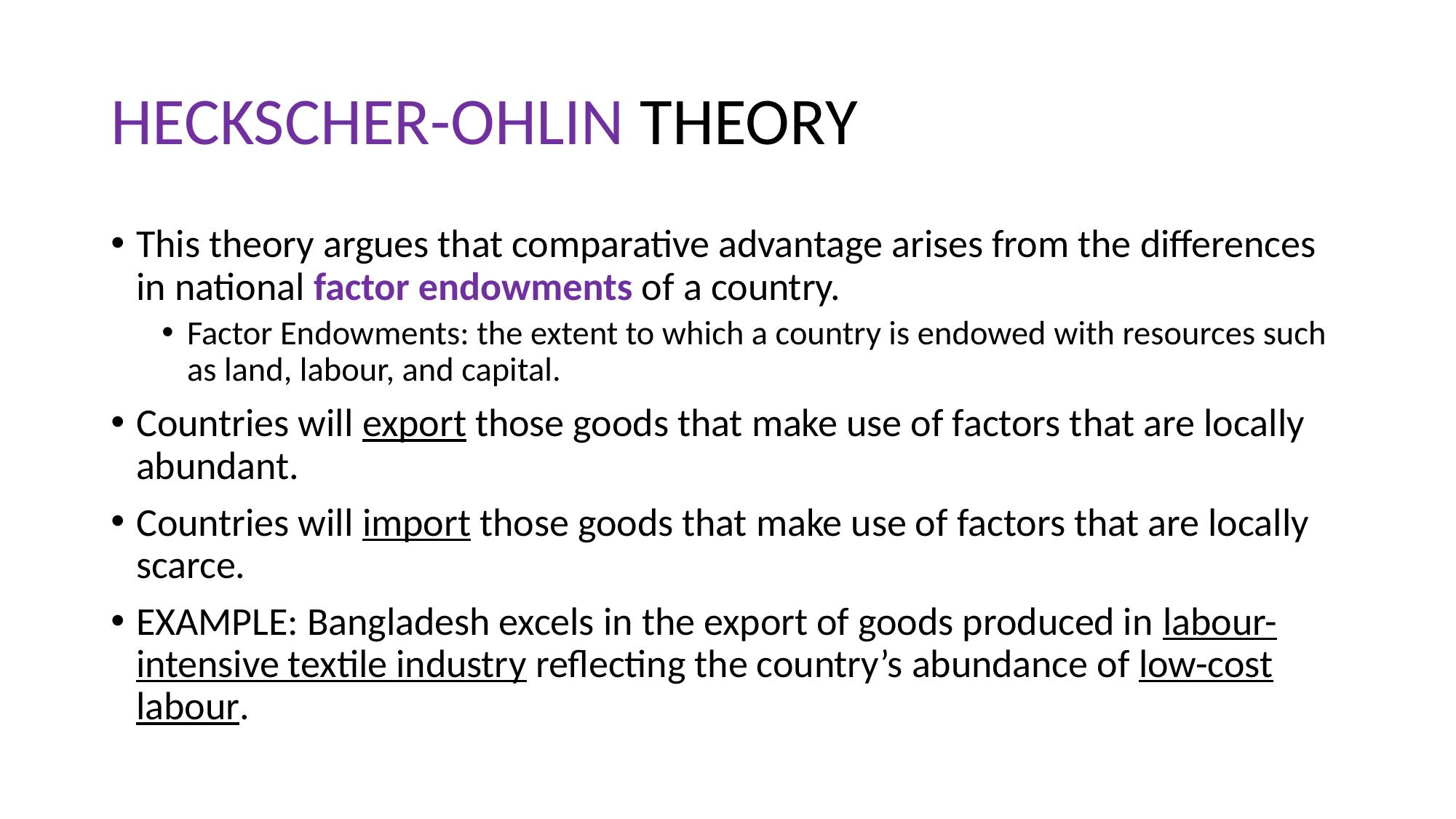

# HECKSCHER-OHLIN THEORY
This theory argues that comparative advantage arises from the differences in national factor endowments of a country.
Factor Endowments: the extent to which a country is endowed with resources such as land, labour, and capital.
Countries will export those goods that make use of factors that are locally abundant.
Countries will import those goods that make use of factors that are locally scarce.
EXAMPLE: Bangladesh excels in the export of goods produced in labour-intensive textile industry reflecting the country’s abundance of low-cost labour.